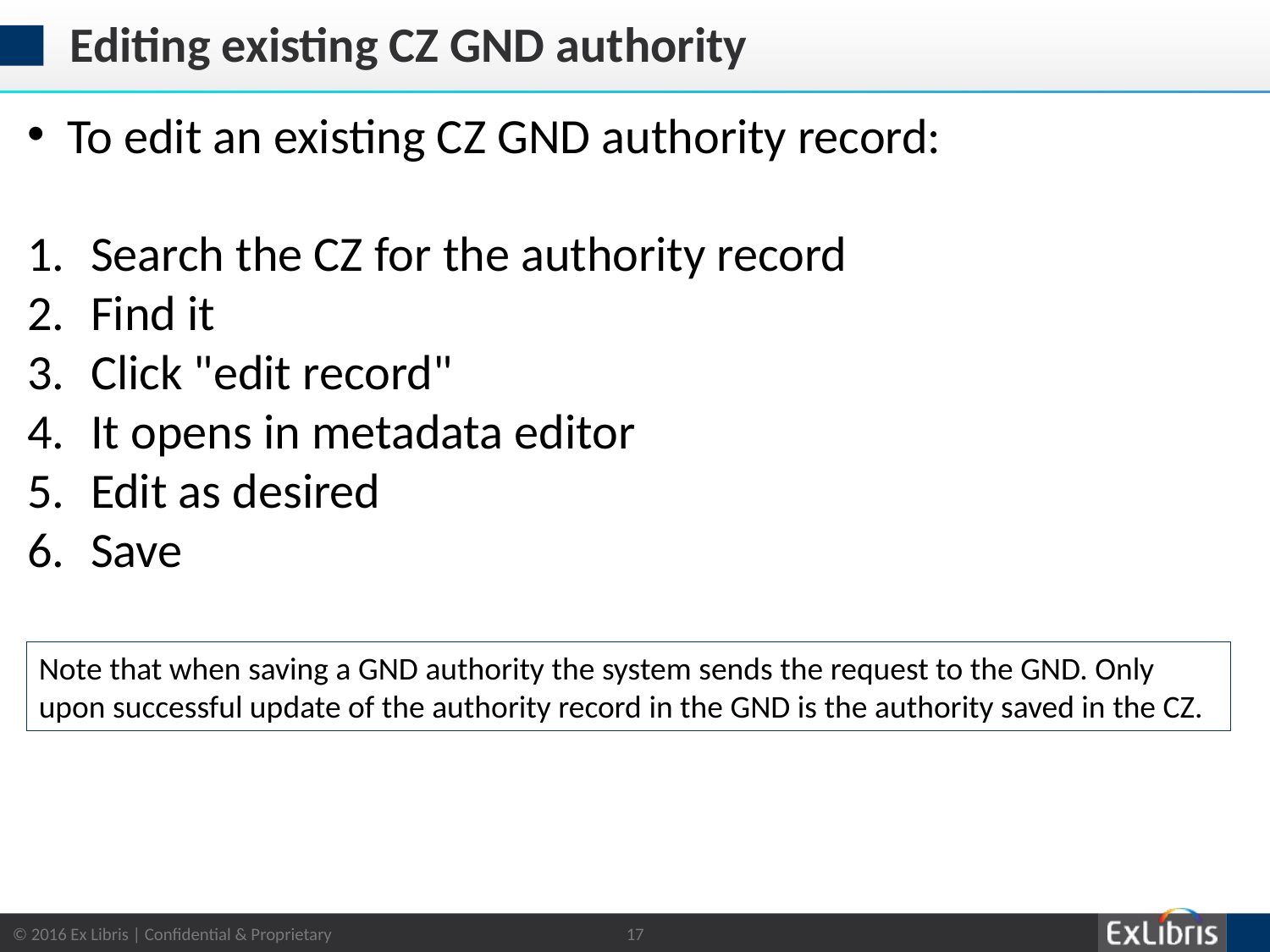

# Editing existing CZ GND authority
To edit an existing CZ GND authority record:
Search the CZ for the authority record
Find it
Click "edit record"
It opens in metadata editor
Edit as desired
Save
Note that when saving a GND authority the system sends the request to the GND. Only upon successful update of the authority record in the GND is the authority saved in the CZ.
17